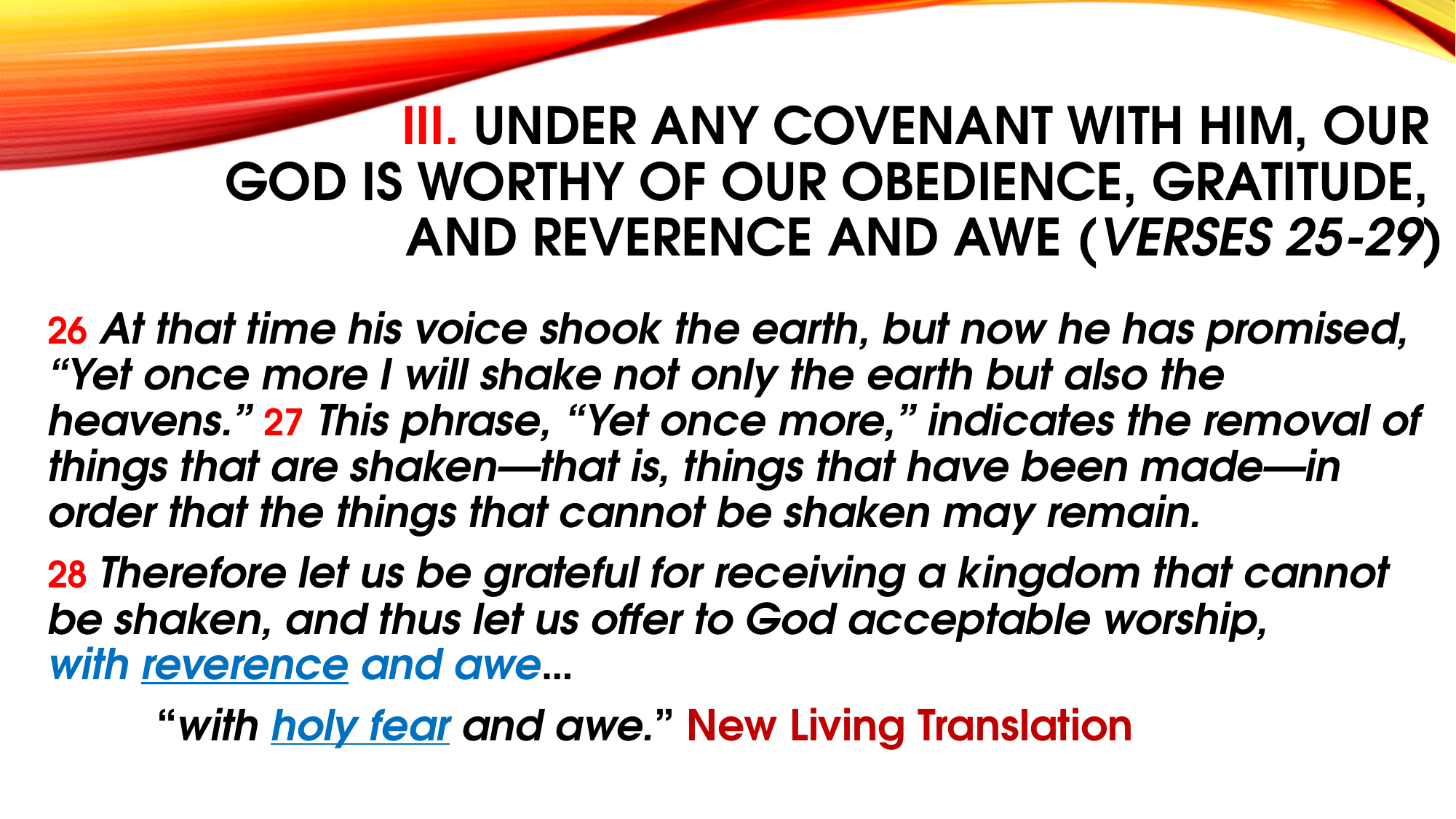

# III. Under any covenant with Him, our God is worthy of our obedience, gratitude, and reverence and awe (verses 25-29)
26 At that time his voice shook the earth, but now he has promised, “Yet once more I will shake not only the earth but also the heavens.” 27 This phrase, “Yet once more,” indicates the removal of things that are shaken—that is, things that have been made—in order that the things that cannot be shaken may remain.
28 Therefore let us be grateful for receiving a kingdom that cannot be shaken, and thus let us offer to God acceptable worship,      with reverence and awe…
	“with holy fear and awe.” New Living Translation